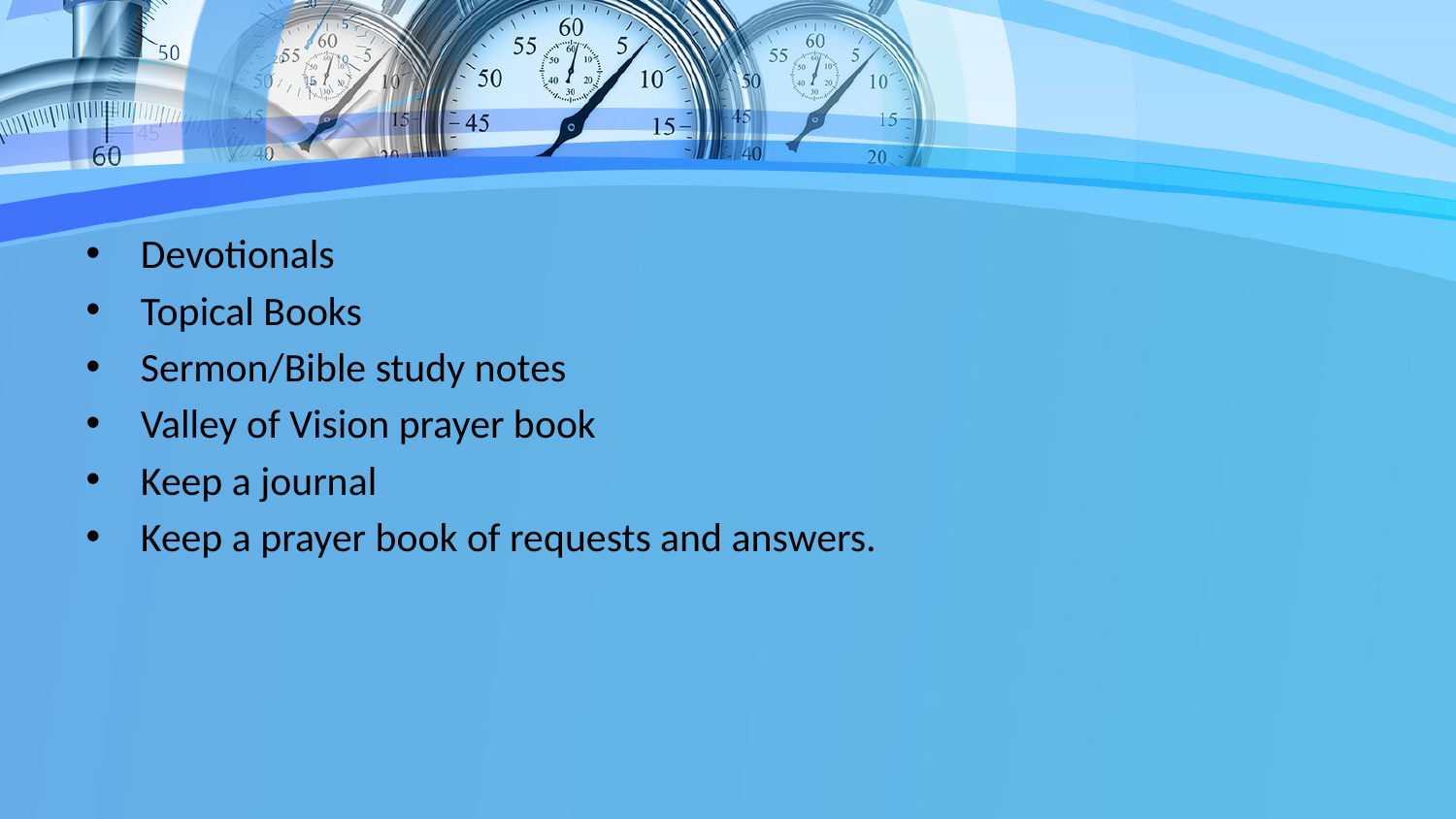

#
Devotionals
Topical Books
Sermon/Bible study notes
Valley of Vision prayer book
Keep a journal
Keep a prayer book of requests and answers.